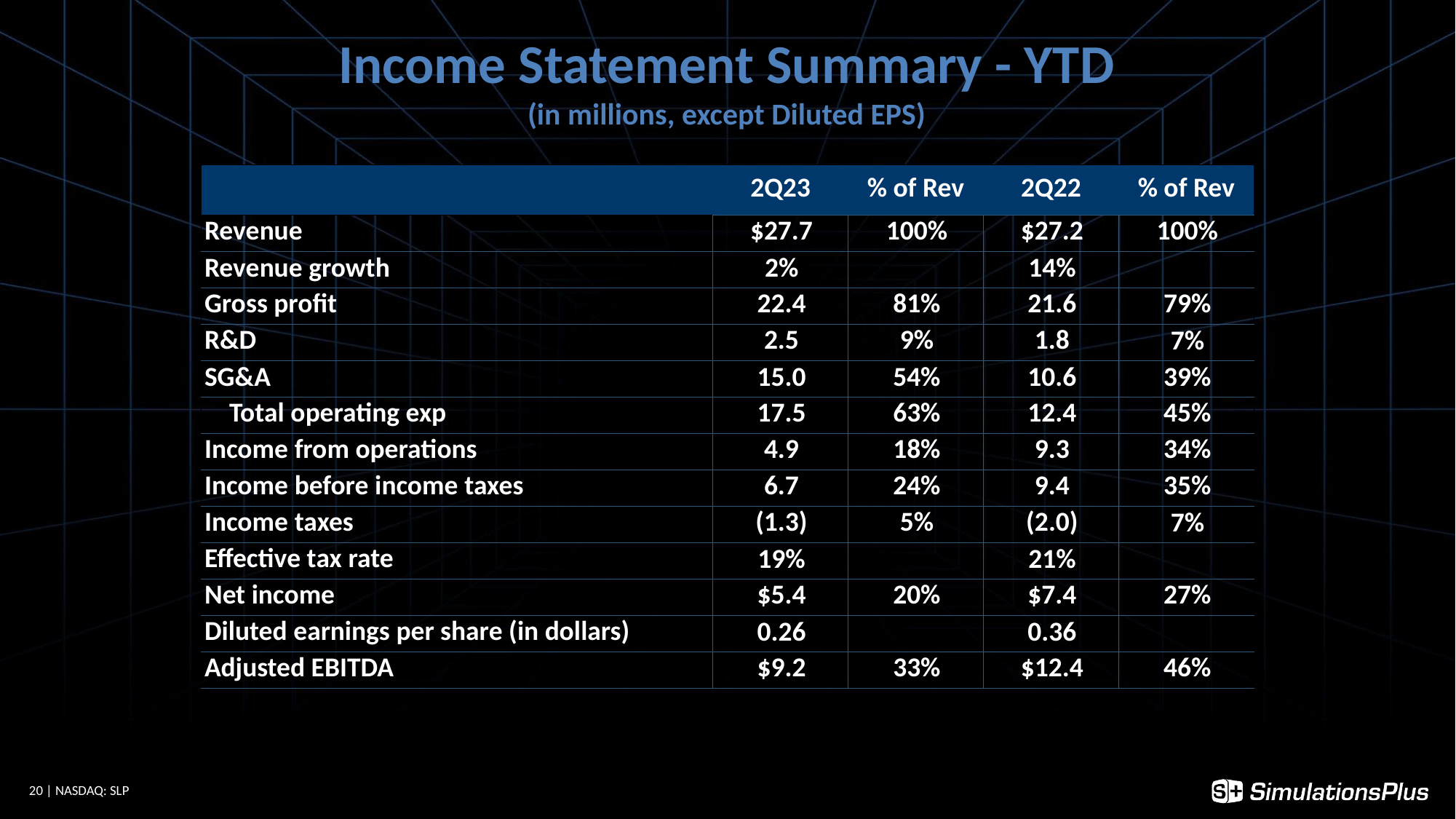

Income Statement Summary - YTD
(in millions, except Diluted EPS)
|  | 2Q23 | % of Rev | 2Q22 | % of Rev |
| --- | --- | --- | --- | --- |
| Revenue | $27.7 | 100% | $27.2 | 100% |
| Revenue growth | 2% |  | 14% |  |
| Gross profit | 22.4 | 81% | 21.6 | 79% |
| R&D | 2.5 | 9% | 1.8 | 7% |
| SG&A | 15.0 | 54% | 10.6 | 39% |
| Total operating exp | 17.5 | 63% | 12.4 | 45% |
| Income from operations | 4.9 | 18% | 9.3 | 34% |
| Income before income taxes | 6.7 | 24% | 9.4 | 35% |
| Income taxes | (1.3) | 5% | (2.0) | 7% |
| Effective tax rate | 19% |  | 21% |  |
| Net income | $5.4 | 20% | $7.4 | 27% |
| Diluted earnings per share (in dollars) | 0.26 |  | 0.36 |  |
| Adjusted EBITDA | $9.2 | 33% | $12.4 | 46% |